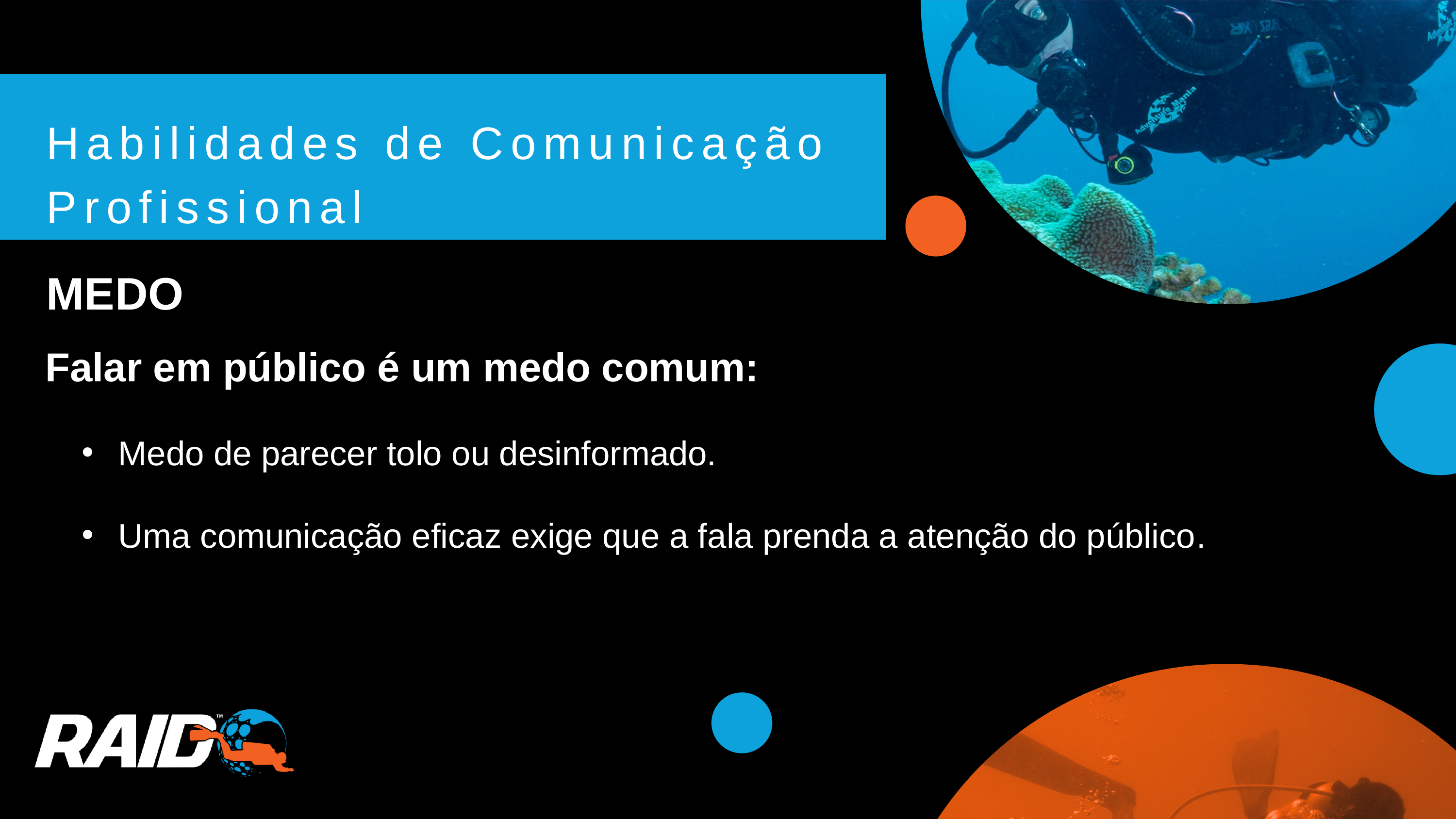

Habilidades de Comunicação Profissional

MEDO

Falar em público é um medo comum:
Medo de parecer tolo ou desinformado.
Uma comunicação eficaz exige que a fala prenda a atenção do público.